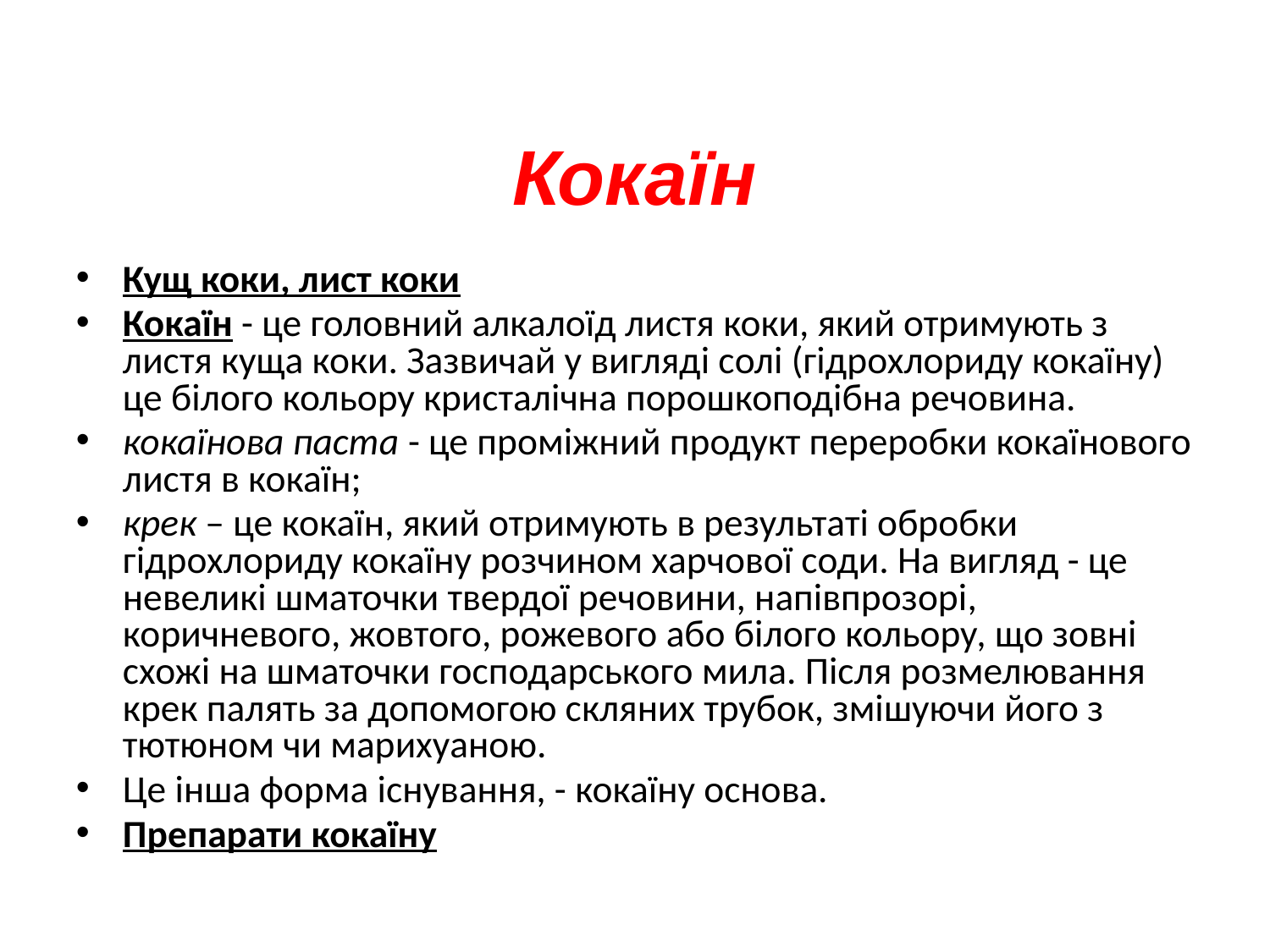

Кокаїн
Кущ коки, лист коки
Кокаїн - це головний алкалоїд листя коки, який отримують з листя куща коки. Зазвичай у вигляді солі (гідрохлориду кокаїну) це білого кольору кристалічна порошкоподібна речовина.
кокаїнова паста - це проміжний продукт переробки кокаїнового листя в кокаїн;
крек – це кокаїн, який отримують в результаті обробки гідрохлориду кокаїну розчином харчової соди. На вигляд - це невеликі шматочки твердої речовини, напівпрозорі, коричневого, жовтого, рожевого або білого кольору, що зовні схожі на шматочки господарського мила. Після розмелювання крек палять за допомогою скляних трубок, змішуючи його з тютюном чи марихуаною.
Це інша форма існування, - кокаїну основа.
Препарати кокаїну